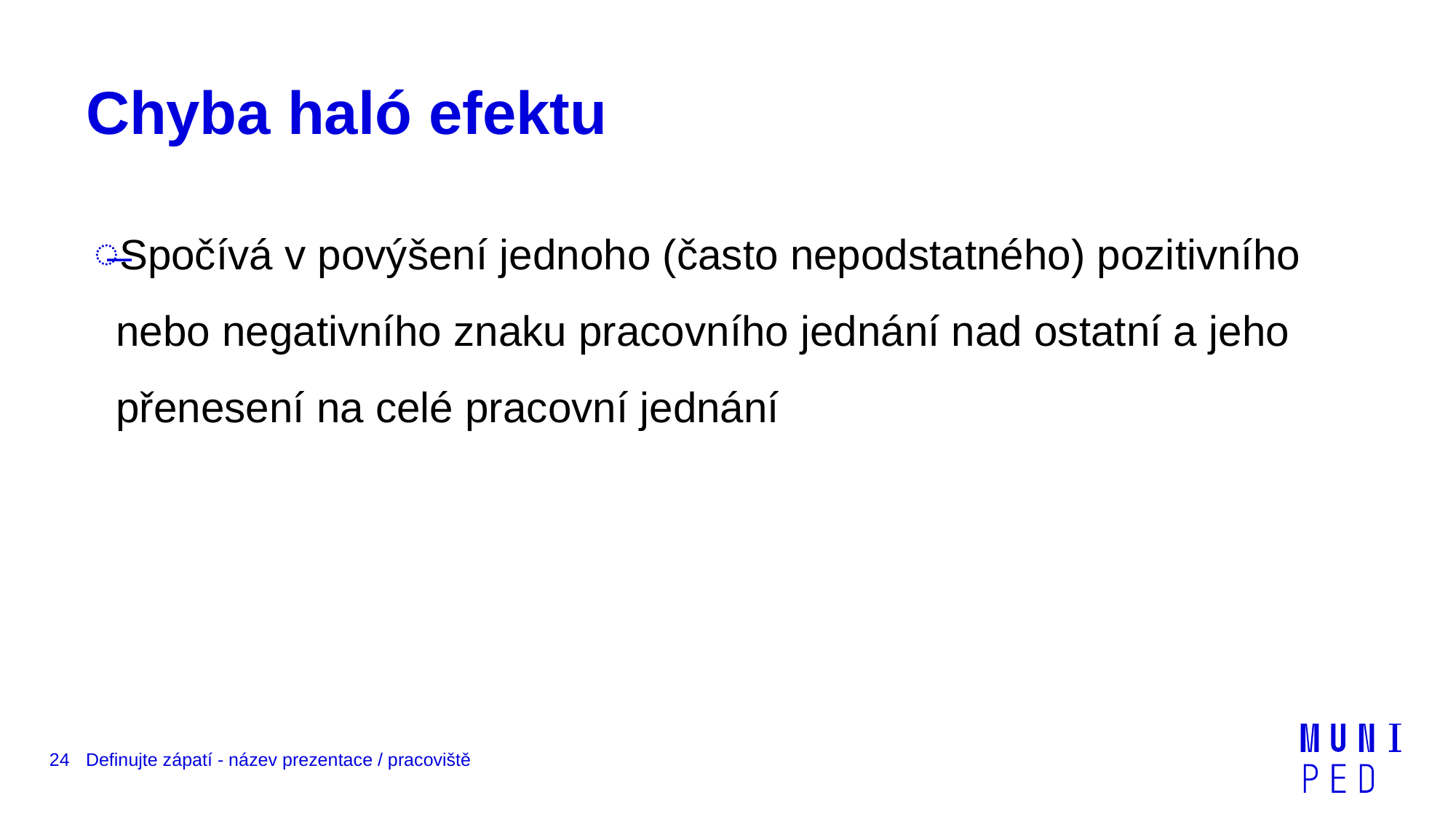

# Chyba haló efektu
Spočívá v povýšení jednoho (často nepodstatného) pozitivního nebo negativního znaku pracovního jednání nad ostatní a jeho přenesení na celé pracovní jednání

24
Definujte zápatí - název prezentace / pracoviště